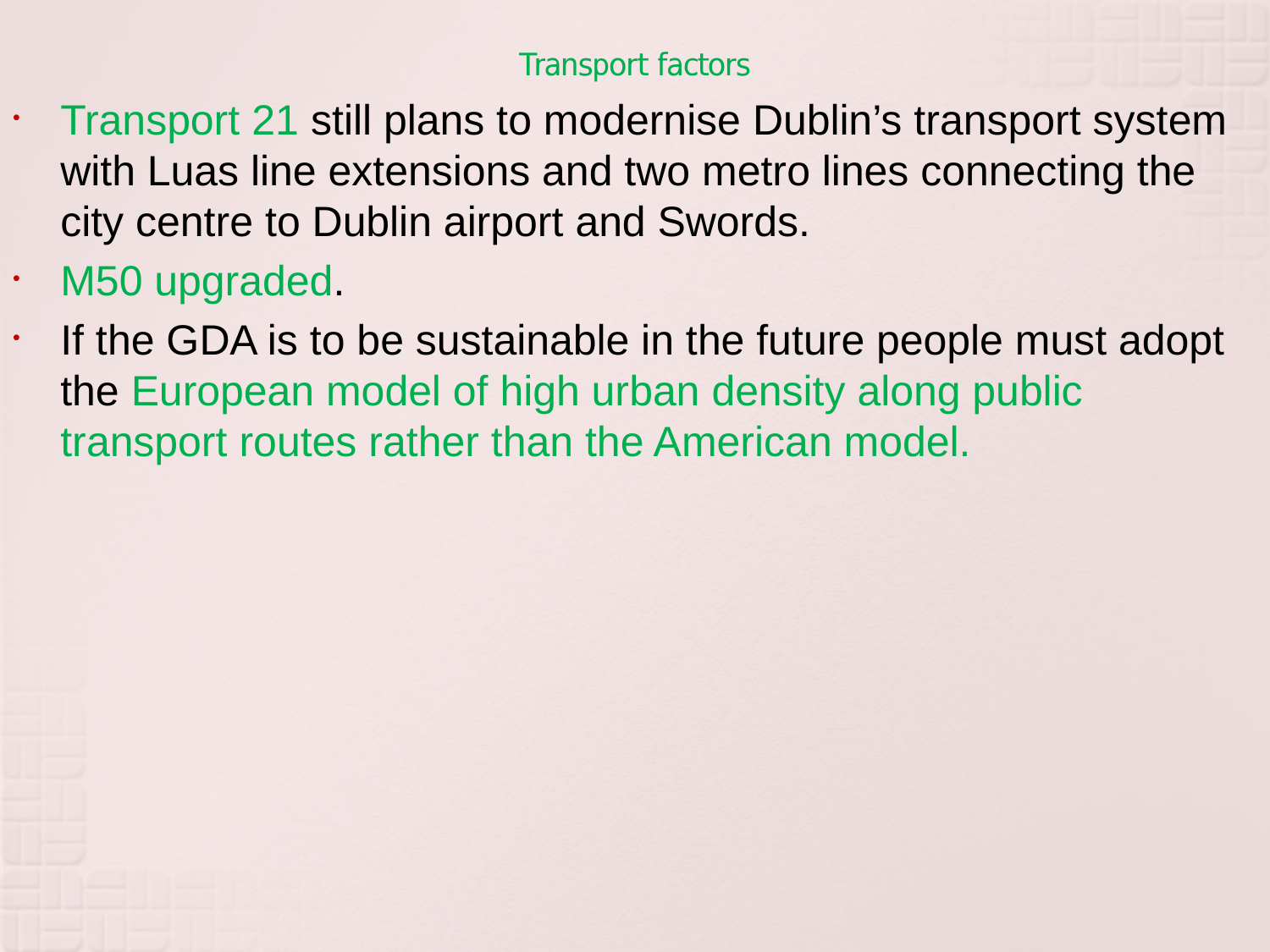

# Transport factors
Transport 21 still plans to modernise Dublin’s transport system with Luas line extensions and two metro lines connecting the city centre to Dublin airport and Swords.
M50 upgraded.
If the GDA is to be sustainable in the future people must adopt the European model of high urban density along public transport routes rather than the American model.